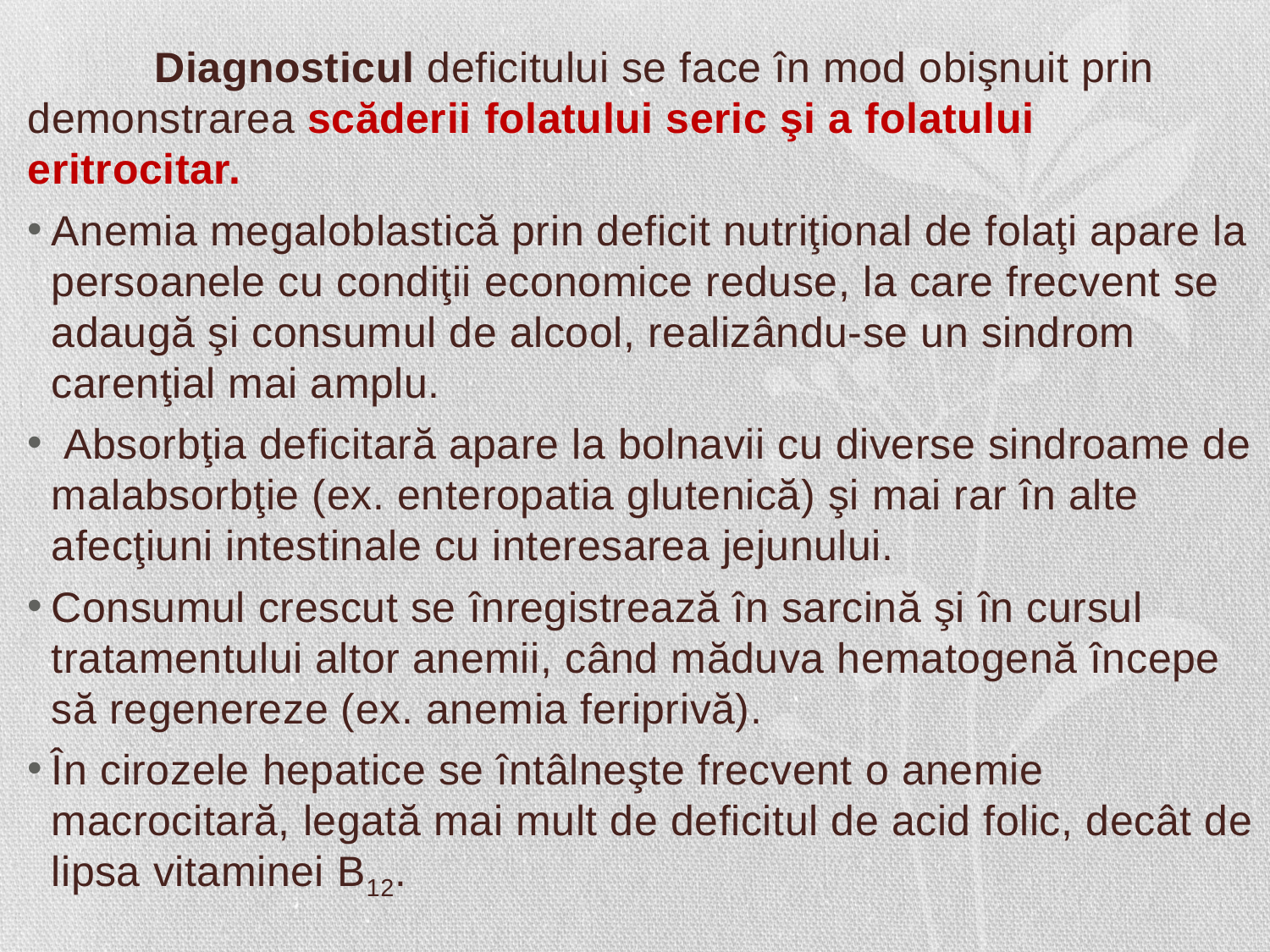

Diagnosticul deficitului se face în mod obişnuit prin demonstrarea scăderii folatului seric şi a folatului eritrocitar.
Anemia megaloblastică prin deficit nutriţional de folaţi apare la persoanele cu condiţii economice reduse, la care frecvent se adaugă şi consumul de alcool, realizându-se un sindrom carenţial mai amplu.
 Absorbţia deficitară apare la bolnavii cu diverse sindroame de malabsorbţie (ex. enteropatia glutenică) şi mai rar în alte afecţiuni intestinale cu interesarea jejunului.
Consumul crescut se înregistrează în sarcină şi în cursul tratamentului altor anemii, când măduva hematogenă începe să regenereze (ex. anemia feriprivă).
În cirozele hepatice se întâlneşte frecvent o anemie macrocitară, legată mai mult de deficitul de acid folic, decât de lipsa vitaminei B12.